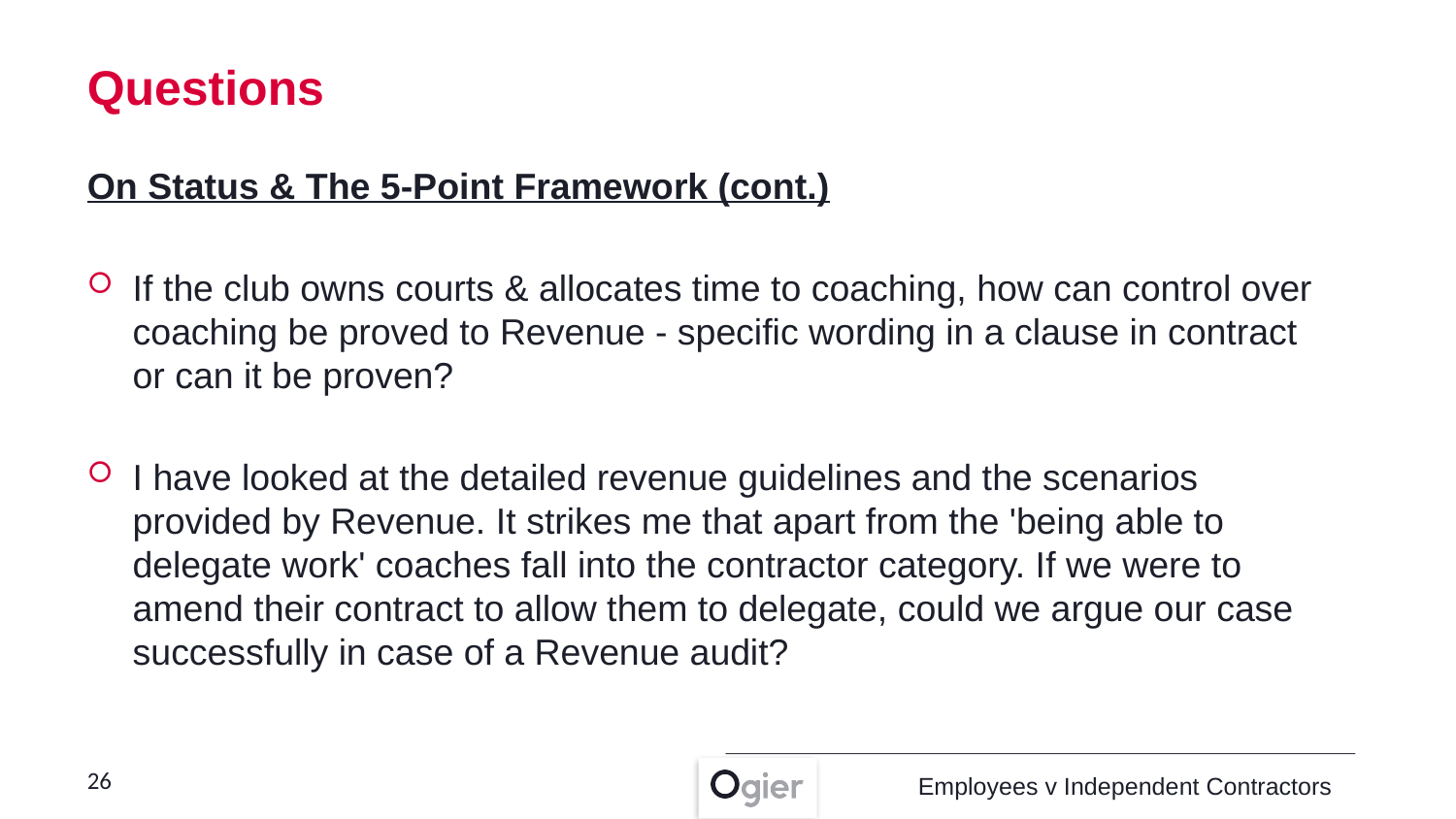

Questions

On Status & The 5-Point Framework (cont.)

If the club owns courts & allocates time to coaching, how can control over coaching be proved to Revenue - specific wording in a clause in contract or can it be proven?

I have looked at the detailed revenue guidelines and the scenarios provided by Revenue. It strikes me that apart from the 'being able to delegate work' coaches fall into the contractor category. If we were to amend their contract to allow them to delegate, could we argue our case successfully in case of a Revenue audit?

26
Employees v Independent Contractors